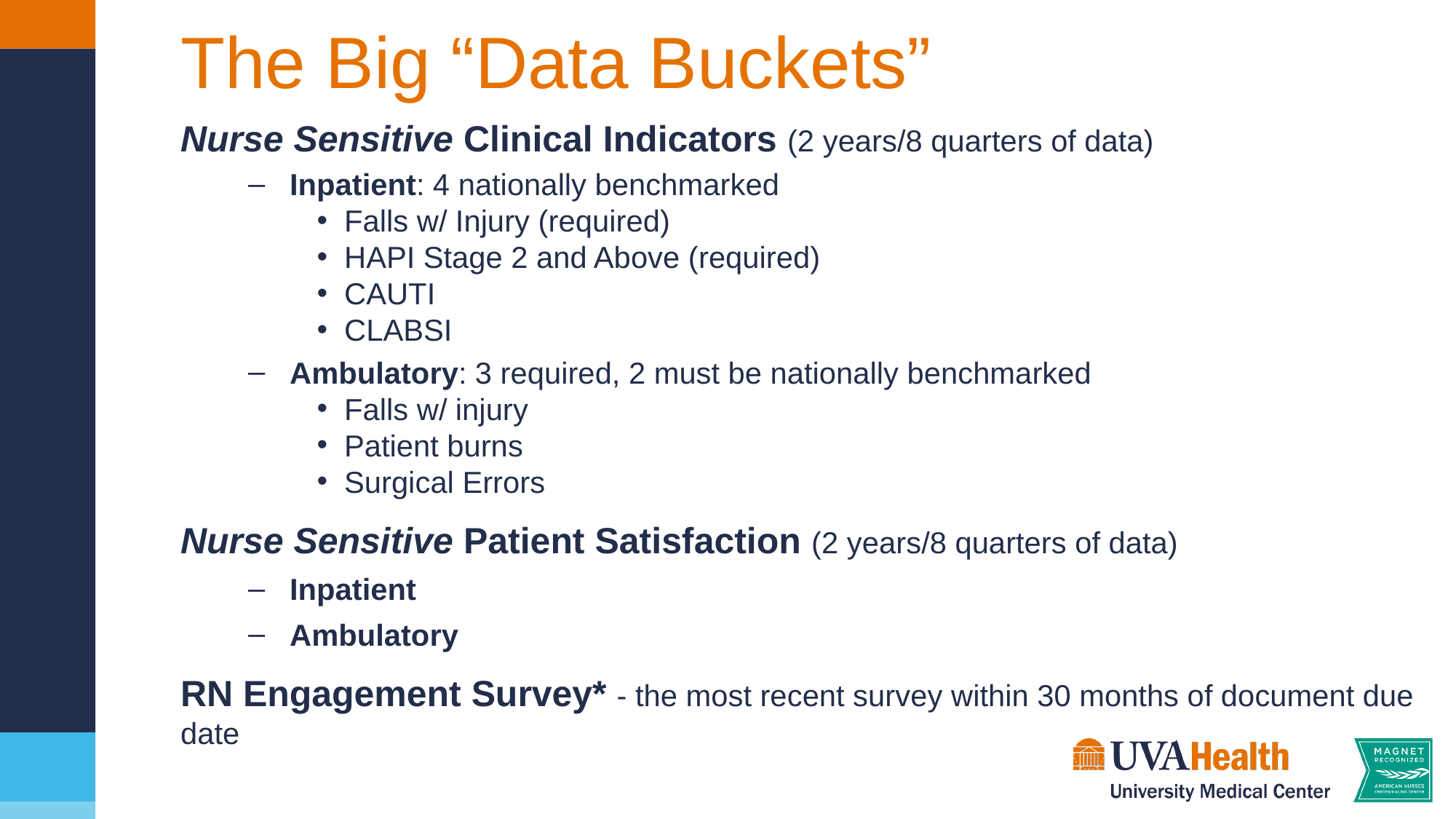

# The Big “Data Buckets”
Nurse Sensitive Clinical Indicators (2 years/8 quarters of data)
Inpatient: 4 nationally benchmarked
Falls w/ Injury (required)
HAPI Stage 2 and Above (required)
CAUTI
CLABSI
Ambulatory: 3 required, 2 must be nationally benchmarked
Falls w/ injury
Patient burns
Surgical Errors
Nurse Sensitive Patient Satisfaction (2 years/8 quarters of data)
Inpatient
Ambulatory
RN Engagement Survey* - the most recent survey within 30 months of document due date